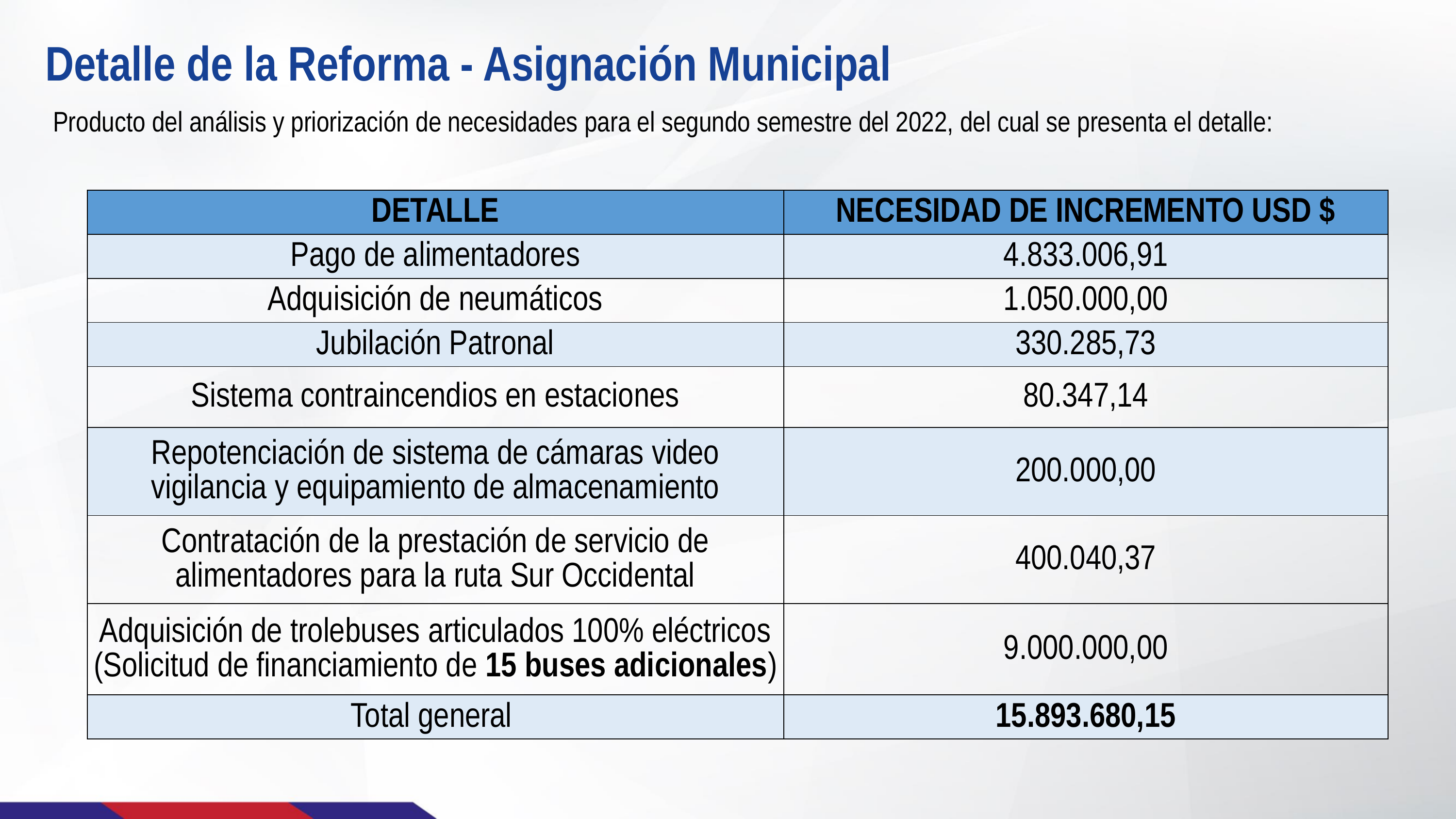

Detalle de la Reforma - Asignación Municipal
Producto del análisis y priorización de necesidades para el segundo semestre del 2022, del cual se presenta el detalle:
| DETALLE | NECESIDAD DE INCREMENTO USD $ |
| --- | --- |
| Pago de alimentadores | 4.833.006,91 |
| Adquisición de neumáticos | 1.050.000,00 |
| Jubilación Patronal | 330.285,73 |
| Sistema contraincendios en estaciones | 80.347,14 |
| Repotenciación de sistema de cámaras video vigilancia y equipamiento de almacenamiento | 200.000,00 |
| Contratación de la prestación de servicio de alimentadores para la ruta Sur Occidental | 400.040,37 |
| Adquisición de trolebuses articulados 100% eléctricos (Solicitud de financiamiento de 15 buses adicionales) | 9.000.000,00 |
| Total general | 15.893.680,15 |
3